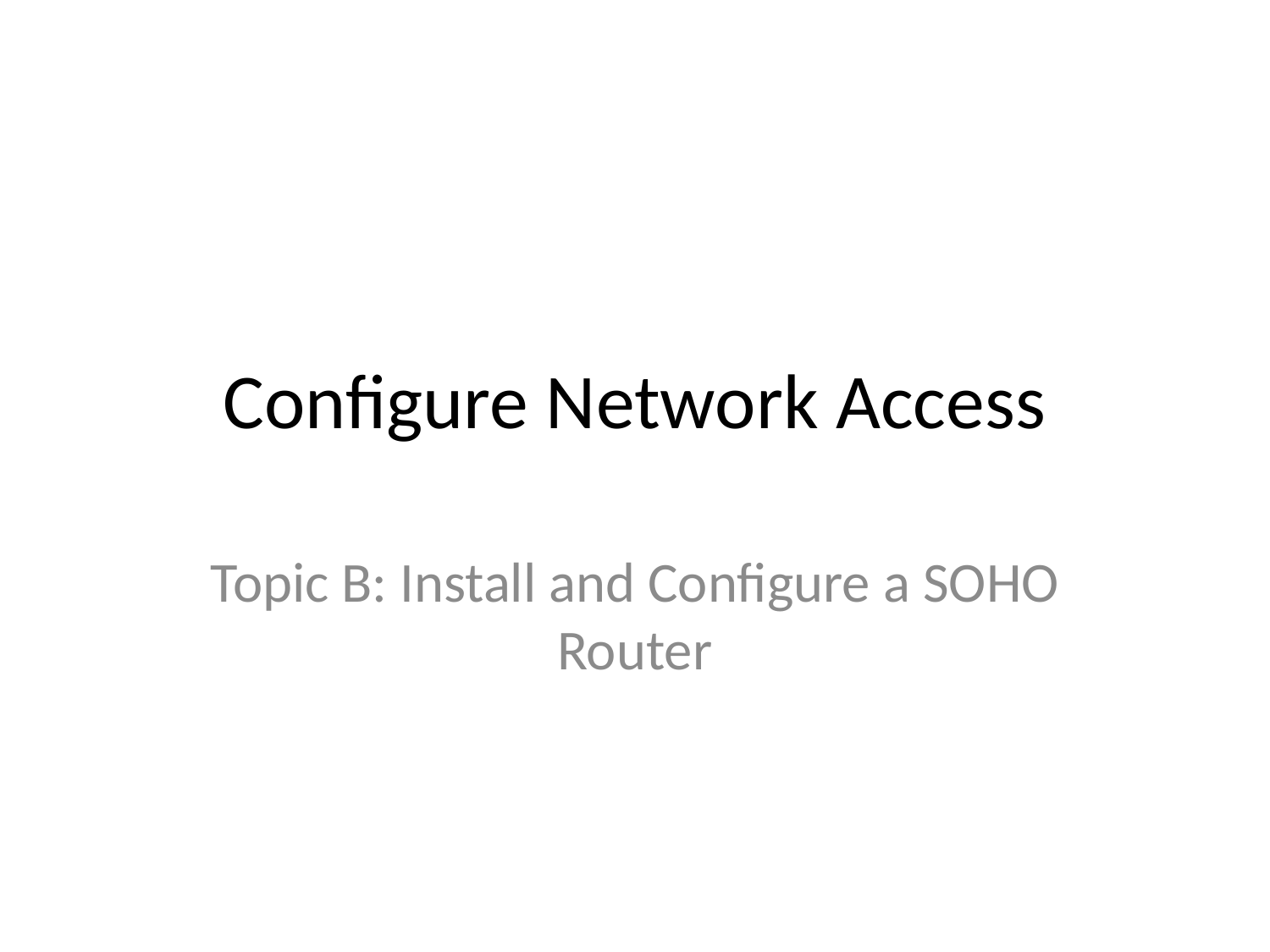

# Configure Network Access
Topic B: Install and Configure a SOHO Router